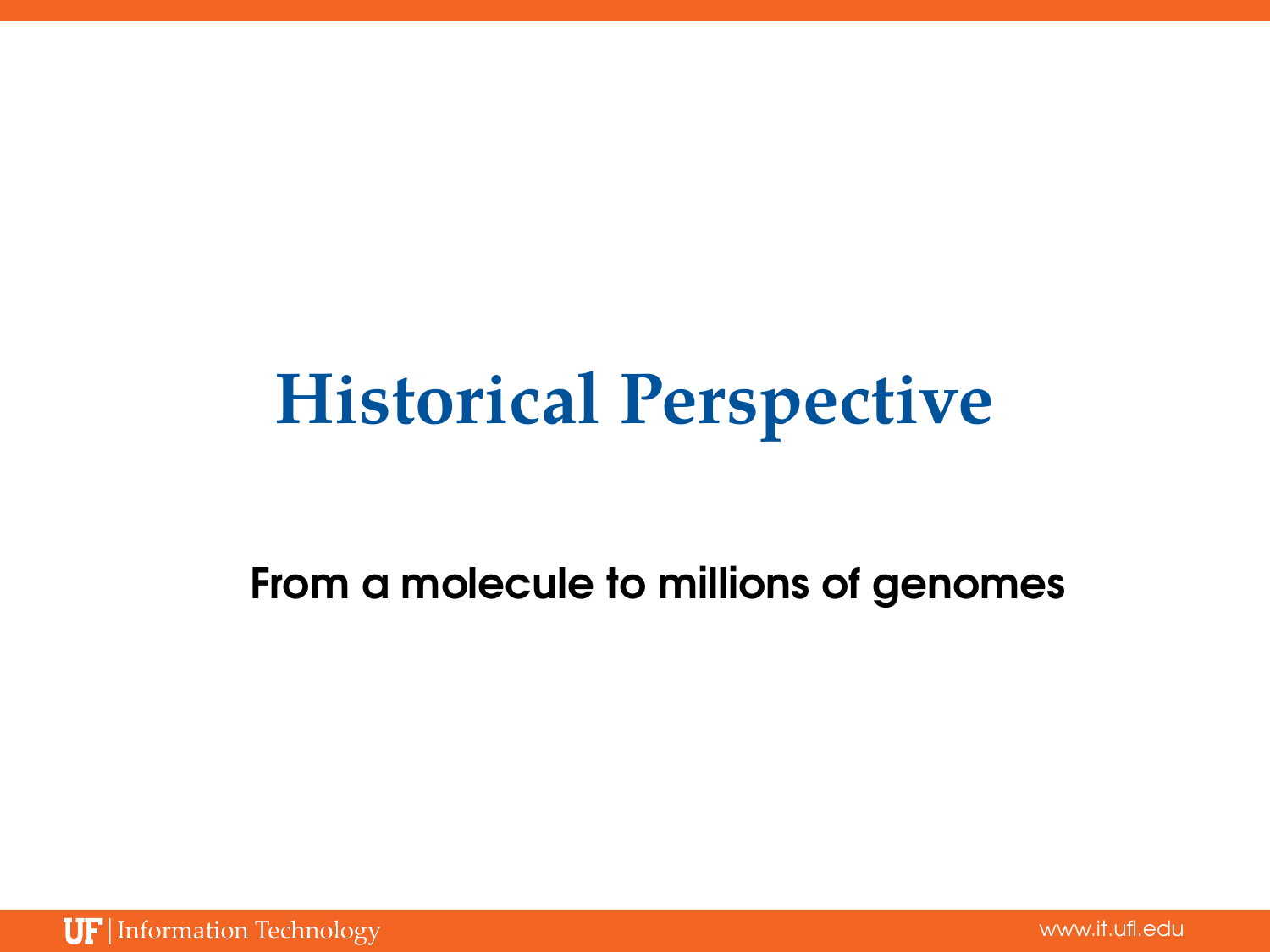

# Historical Perspective
From a molecule to millions of genomes